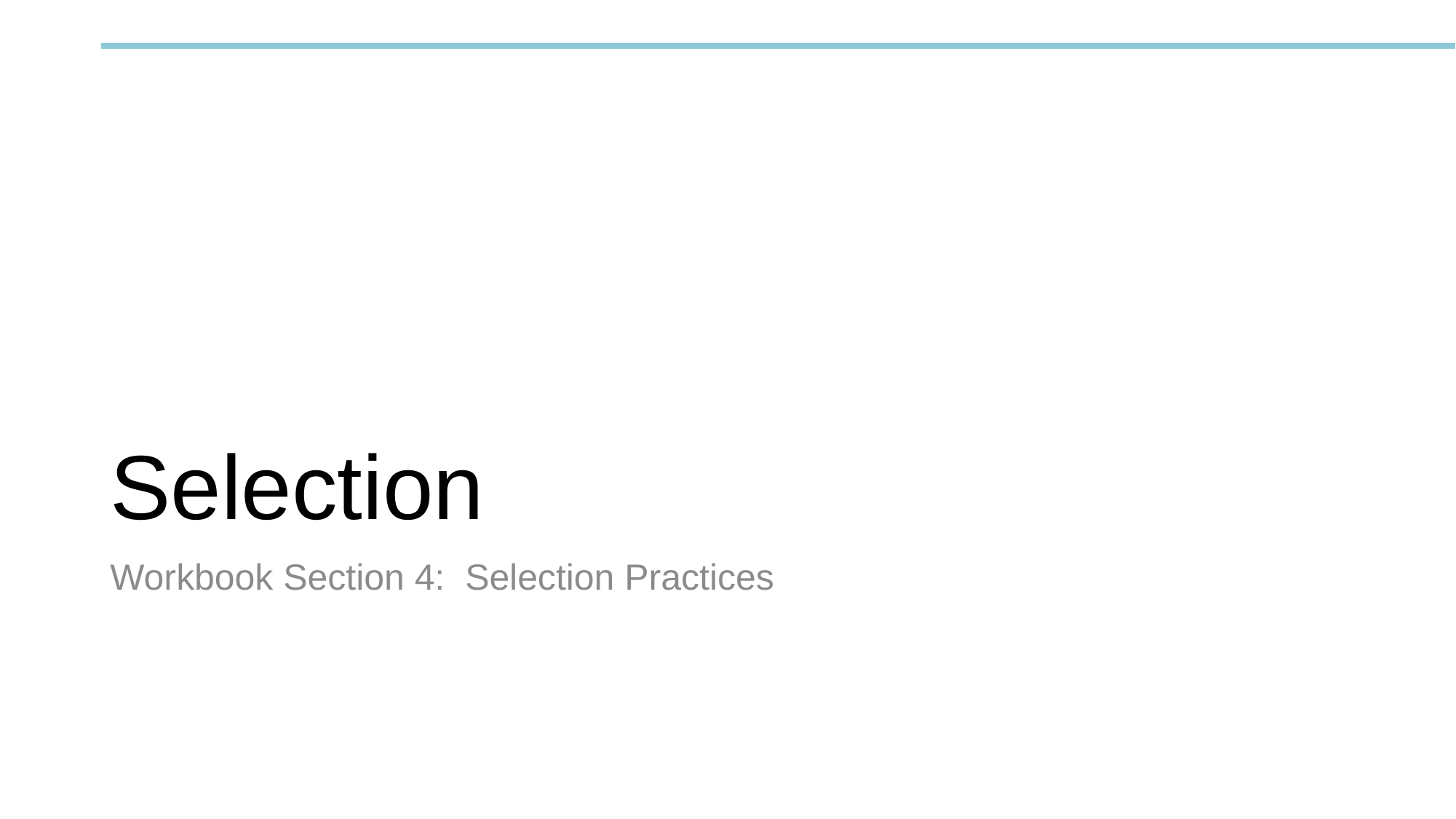

# Selection
Workbook Section 4:  Selection Practices